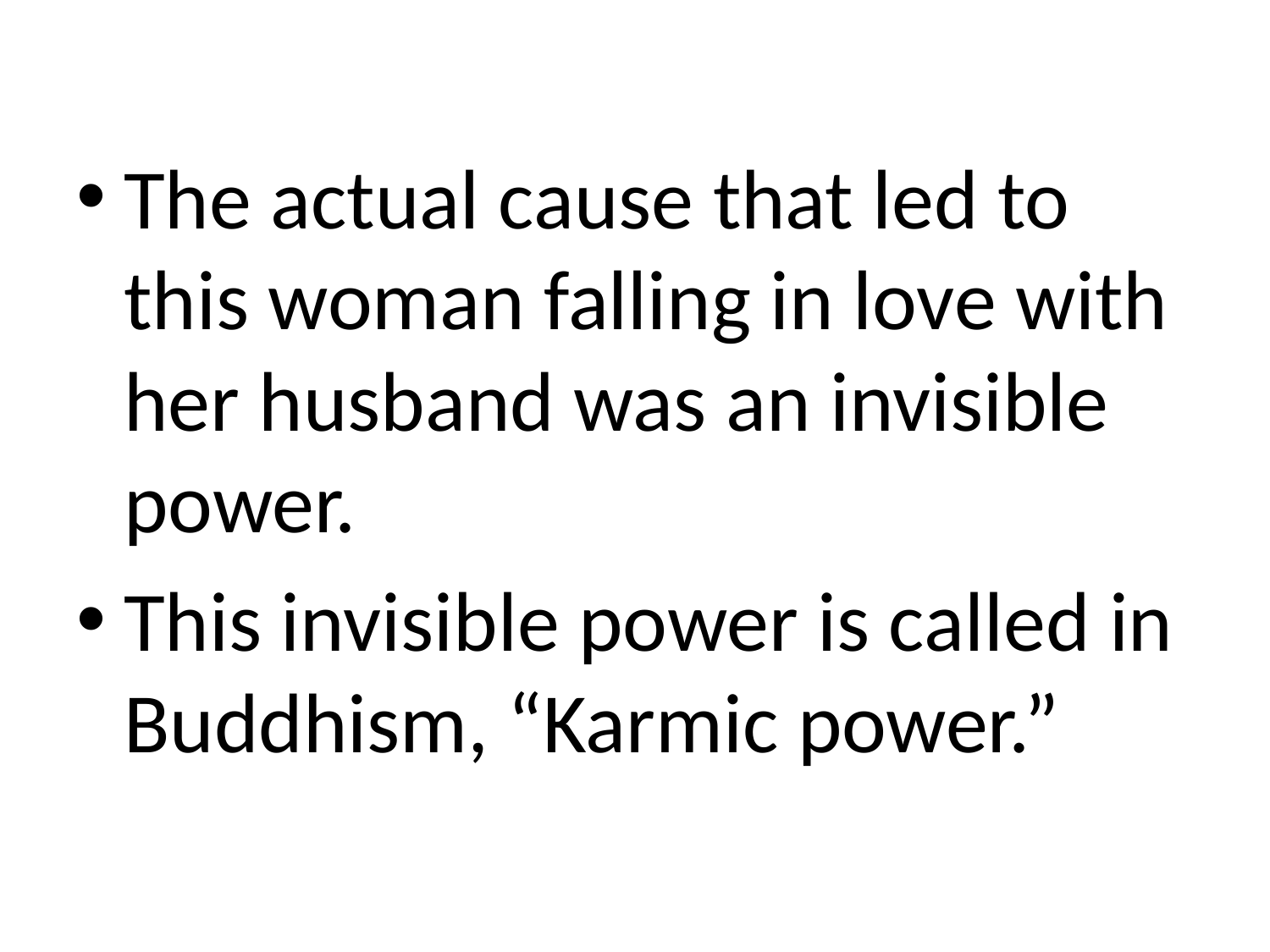

The actual cause that led to this woman falling in love with her husband was an invisible power.
This invisible power is called in Buddhism, “Karmic power.”